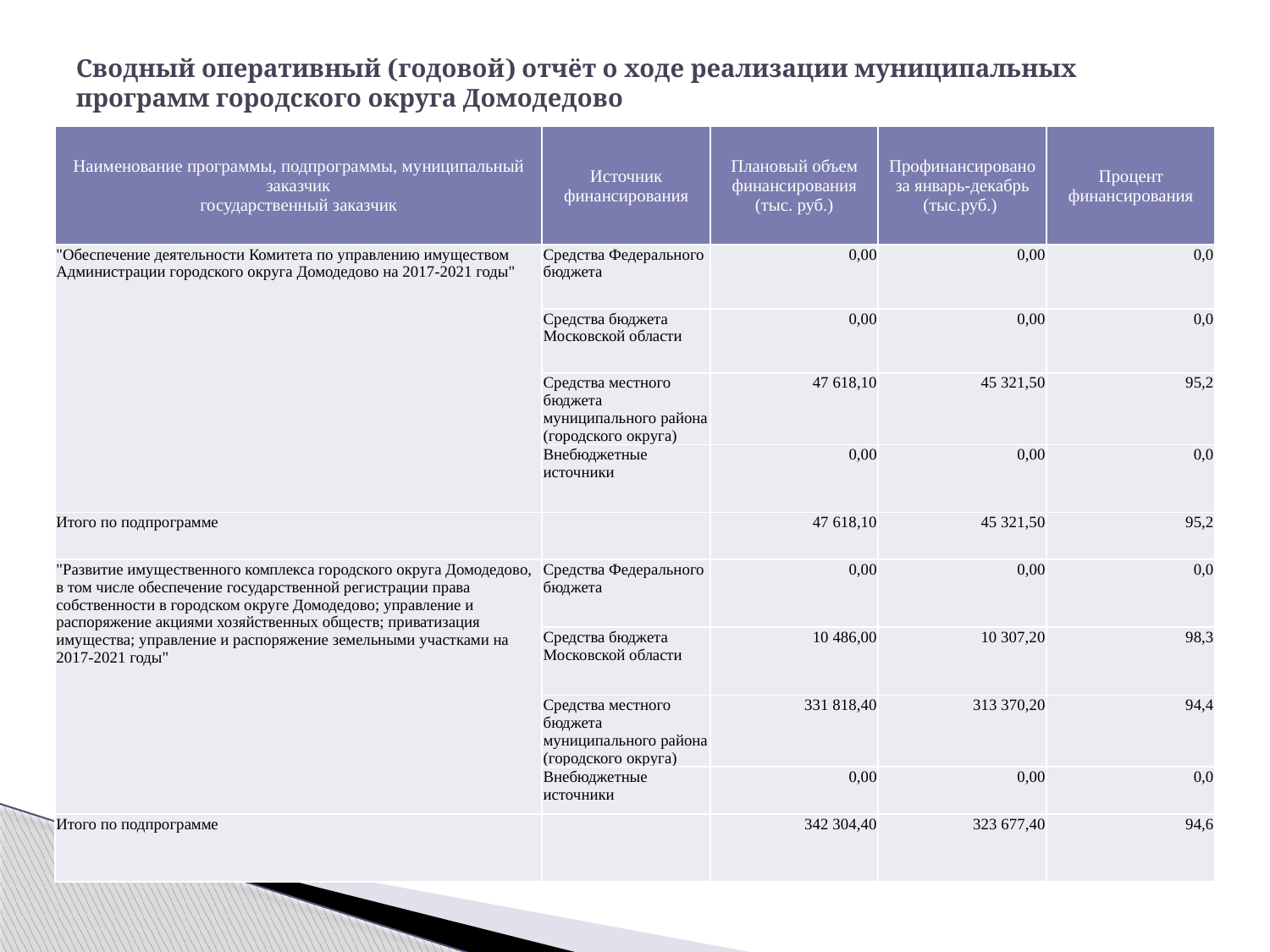

# Сводный оперативный (годовой) отчёт о ходе реализации муниципальных программ городского округа Домодедово
| Наименование программы, подпрограммы, муниципальный заказчик государственный заказчик | Источник финансирования | Плановый объем финансирования (тыс. руб.) | Профинансировано за январь-декабрь (тыс.руб.) | Процент финансирования |
| --- | --- | --- | --- | --- |
| "Обеспечение деятельности Комитета по управлению имуществом Администрации городского округа Домодедово на 2017-2021 годы" | Средства Федерального бюджета | 0,00 | 0,00 | 0,0 |
|  | Средства бюджета Московской области | 0,00 | 0,00 | 0,0 |
|  | Средства местного бюджета муниципального района (городского округа) | 47 618,10 | 45 321,50 | 95,2 |
|  | Внебюджетные источники | 0,00 | 0,00 | 0,0 |
| Итого по подпрограмме |  | 47 618,10 | 45 321,50 | 95,2 |
| "Развитие имущественного комплекса городского округа Домодедово, в том числе обеспечение государственной регистрации права собственности в городском округе Домодедово; управление и распоряжение акциями хозяйственных обществ; приватизация имущества; управление и распоряжение земельными участками на 2017-2021 годы" | Средства Федерального бюджета | 0,00 | 0,00 | 0,0 |
|  | Средства бюджета Московской области | 10 486,00 | 10 307,20 | 98,3 |
|  | Средства местного бюджета муниципального района (городского округа) | 331 818,40 | 313 370,20 | 94,4 |
|  | Внебюджетные источники | 0,00 | 0,00 | 0,0 |
| Итого по подпрограмме |  | 342 304,40 | 323 677,40 | 94,6 |